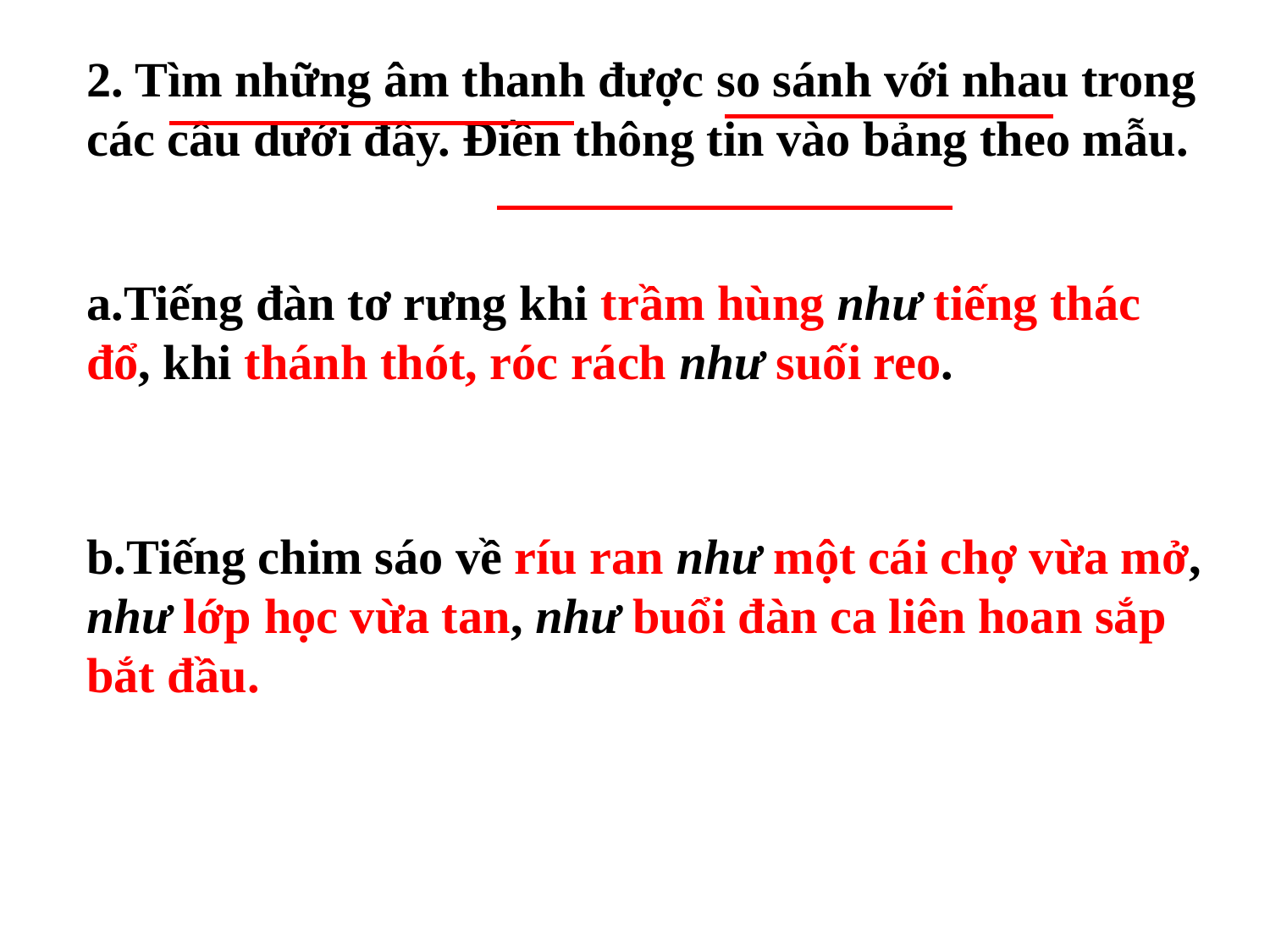

2. Tìm những âm thanh được so sánh với nhau trong các câu dưới đây. Điền thông tin vào bảng theo mẫu.
a.Tiếng đàn tơ rưng khi trầm hùng như tiếng thác đổ, khi thánh thót, róc rách như suối reo.
b.Tiếng chim sáo về ríu ran như một cái chợ vừa mở, như lớp học vừa tan, như buổi đàn ca liên hoan sắp bắt đầu.